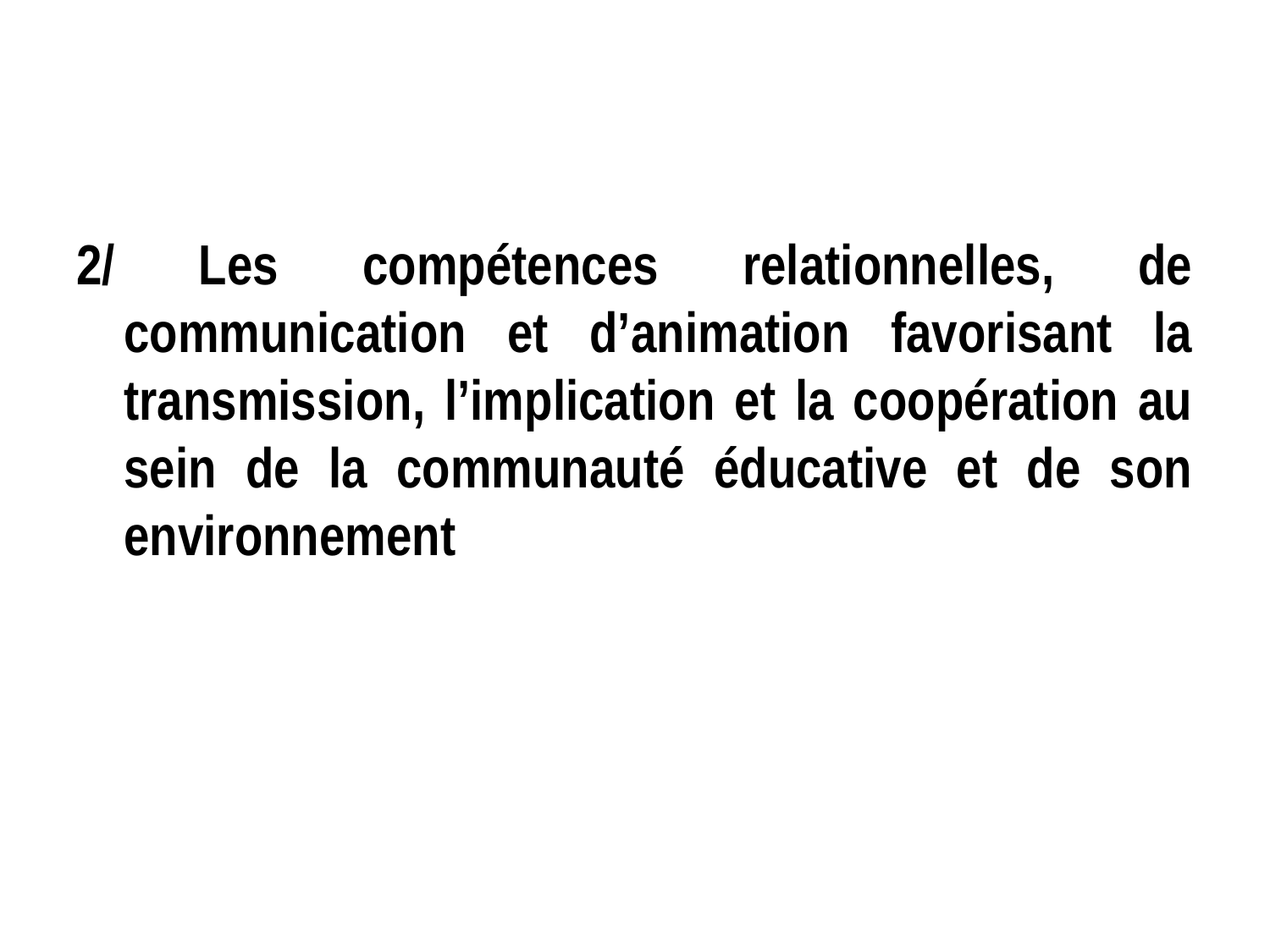

#
2/ Les compétences relationnelles, de communication et d’animation favorisant la transmission, l’implication et la coopération au sein de la communauté éducative et de son environnement